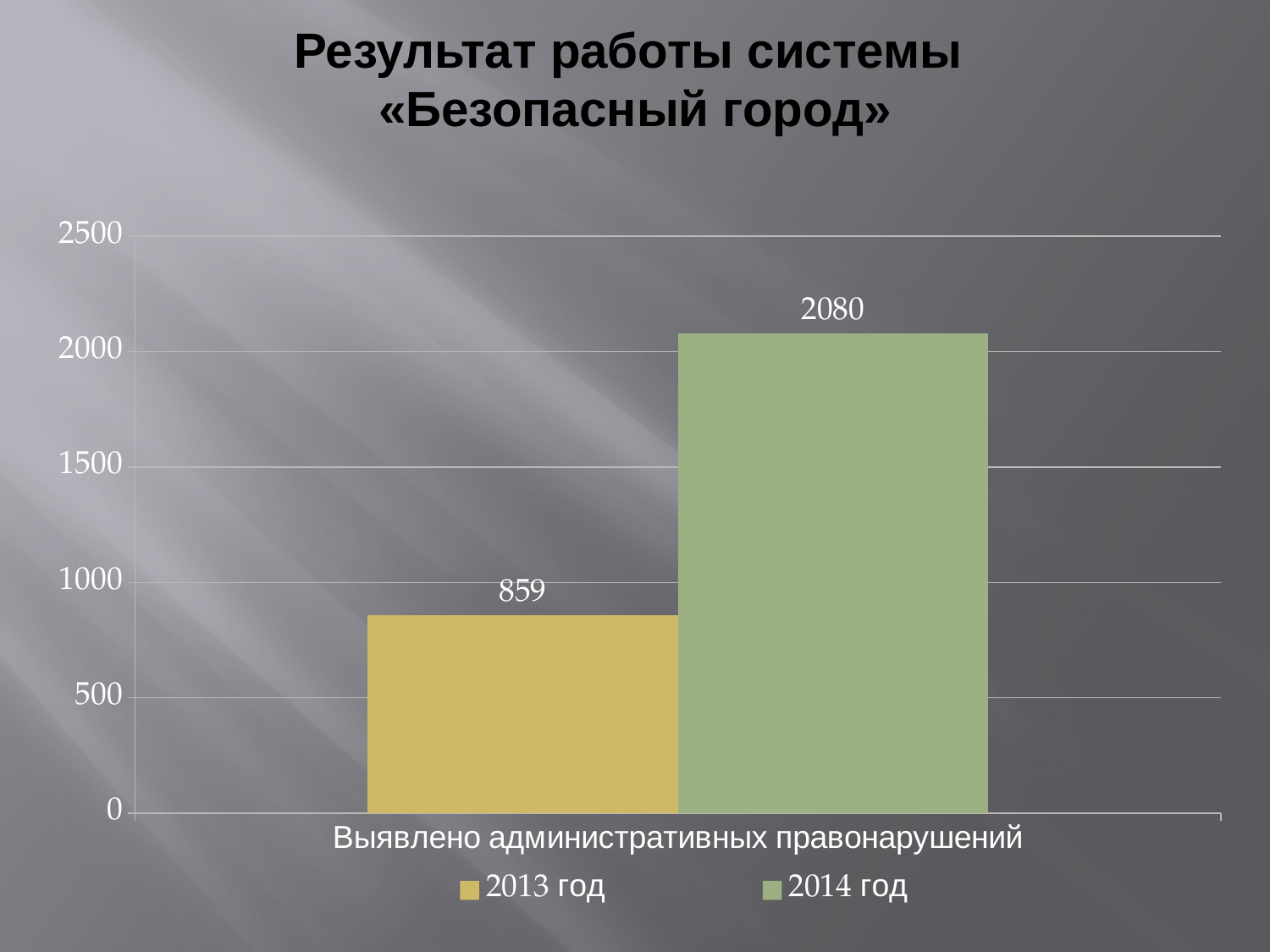

# Результат работы системы «Безопасный город»

### Chart

| Category | 2013 год | 2014 год |
|---|---|---|
| Выявлено административных правонарушений | 859.0 | 2080.0 |